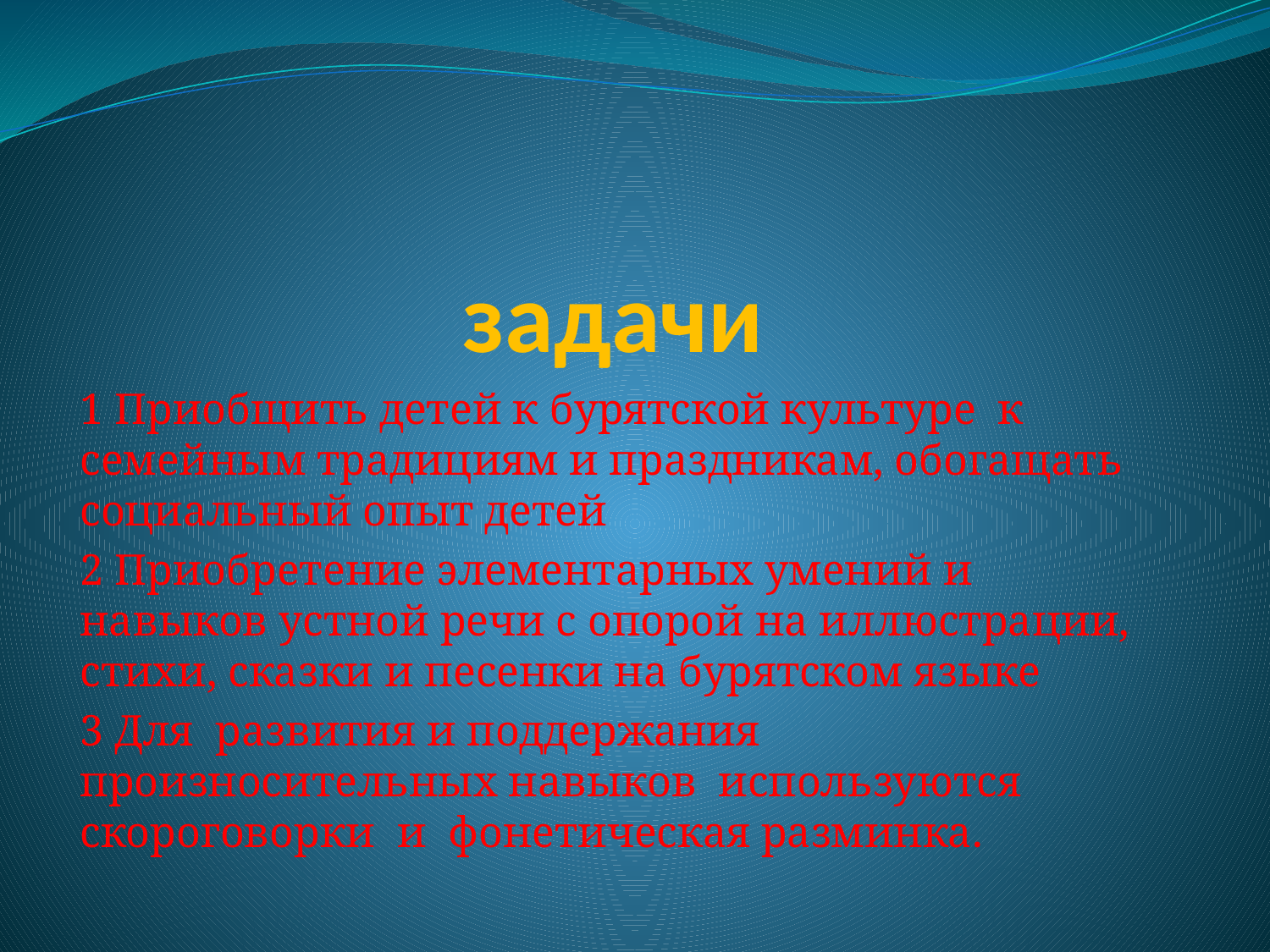

# задачи
1 Приобщить детей к бурятской культуре  к семейным традициям и праздникам, обогащать социальный опыт детей
2 Приобретение элементарных умений и навыков устной речи с опорой на иллюстрации, стихи, сказки и песенки на бурятском языке
3 Для  развития и поддержания произносительных навыков  используются скороговорки  и  фонетическая разминка.